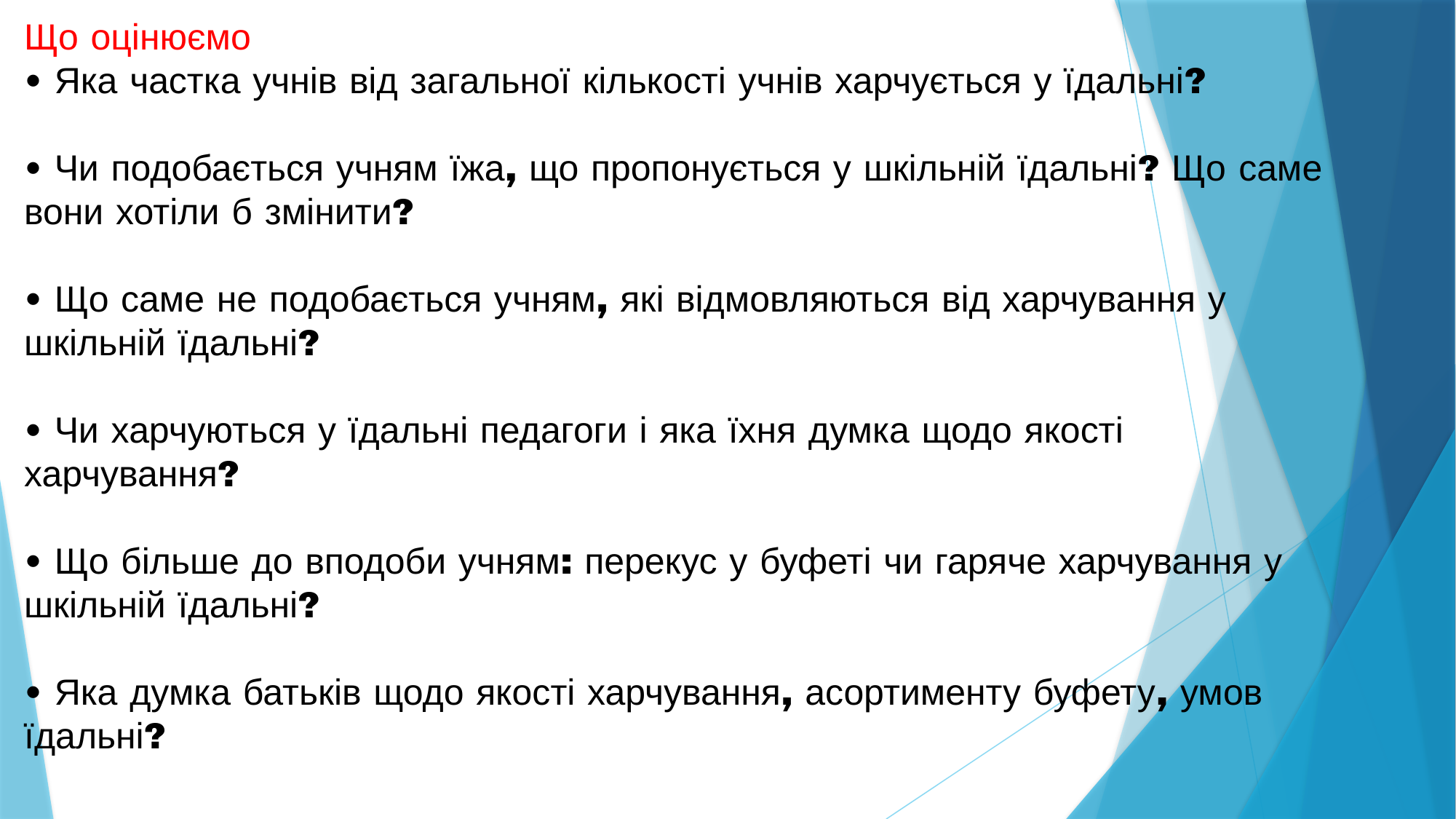

Що оцінюємо
• Яка частка учнів від загальної кількості учнів харчується у їдальні?

• Чи подобається учням їжа, що пропонується у шкільній їдальні? Що саме вони хотіли б змінити?

• Що саме не подобається учням, які відмовляються від харчування у шкільній їдальні?

• Чи харчуються у їдальні педагоги і яка їхня думка щодо якості харчування?

• Що більше до вподоби учням: перекус у буфеті чи гаряче харчування у шкільній їдальні?

• Яка думка батьків щодо якості харчування, асортименту буфету, умов їдальні?